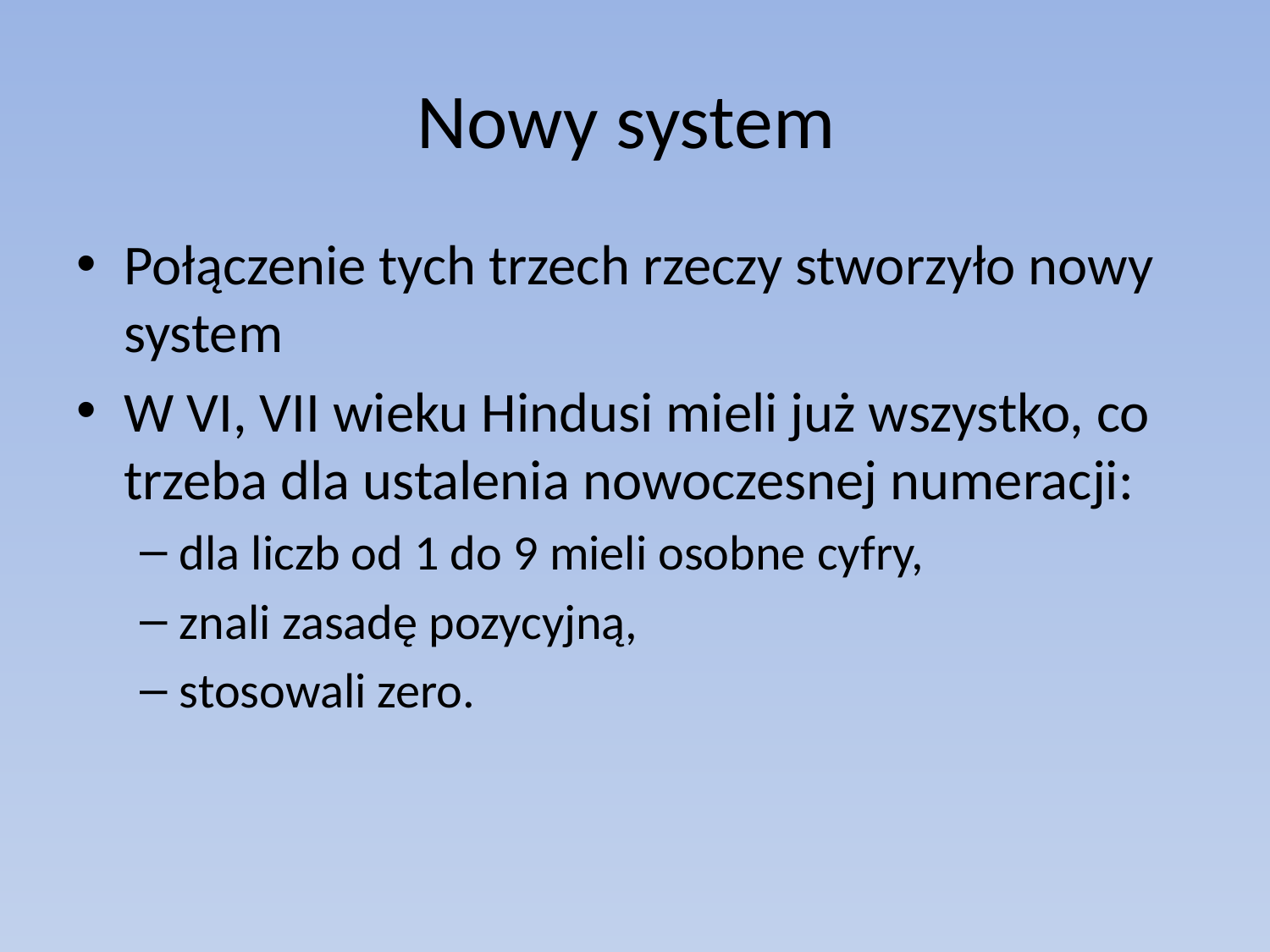

# Nowy system
Połączenie tych trzech rzeczy stworzyło nowy system
W VI, VII wieku Hindusi mieli już wszystko, co trzeba dla ustalenia nowoczesnej numeracji:
dla liczb od 1 do 9 mieli osobne cyfry,
znali zasadę pozycyjną,
stosowali zero.